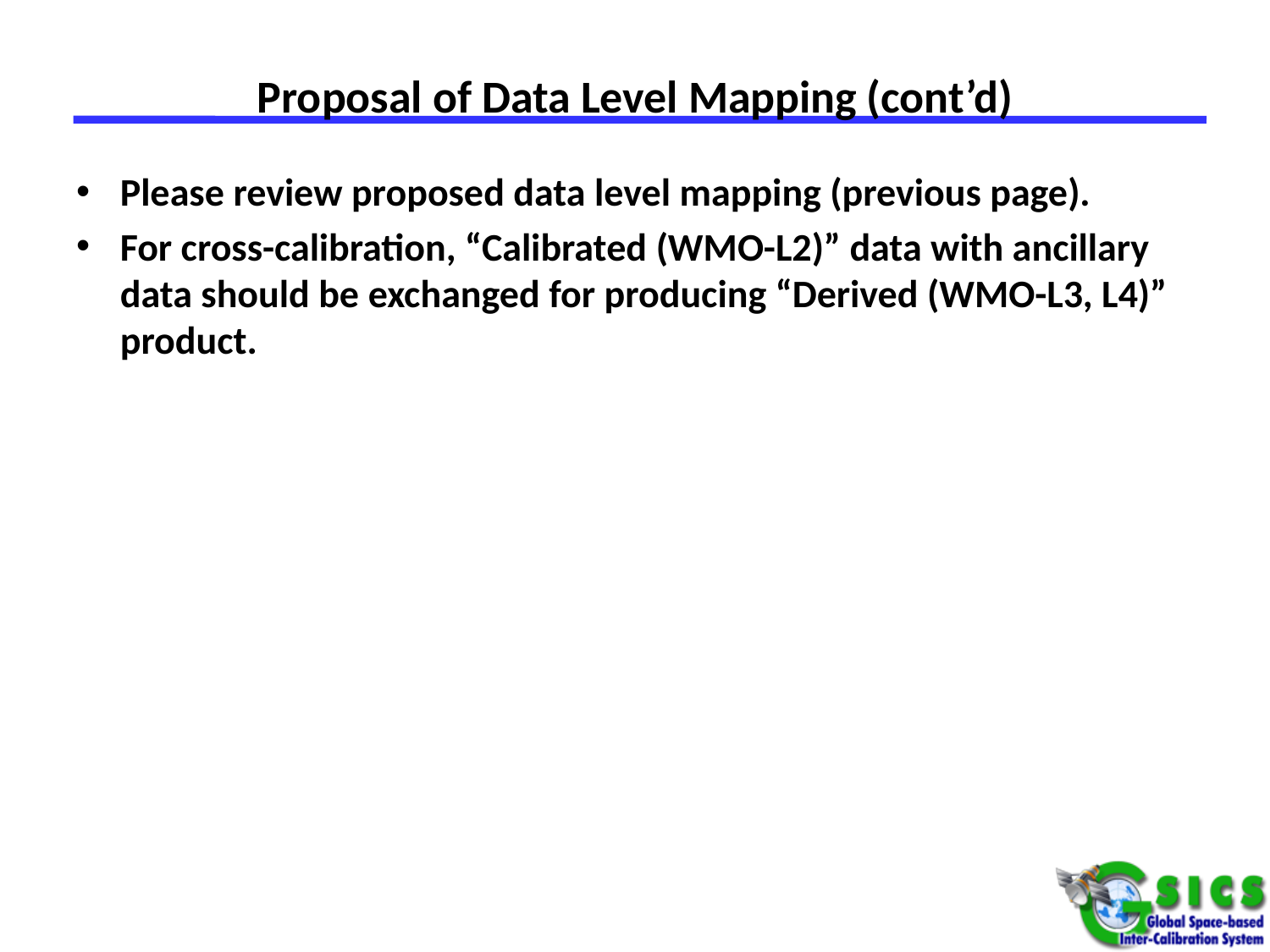

# Proposal of Data Level Mapping (cont’d)
Please review proposed data level mapping (previous page).
For cross-calibration, “Calibrated (WMO-L2)” data with ancillary data should be exchanged for producing “Derived (WMO-L3, L4)” product.